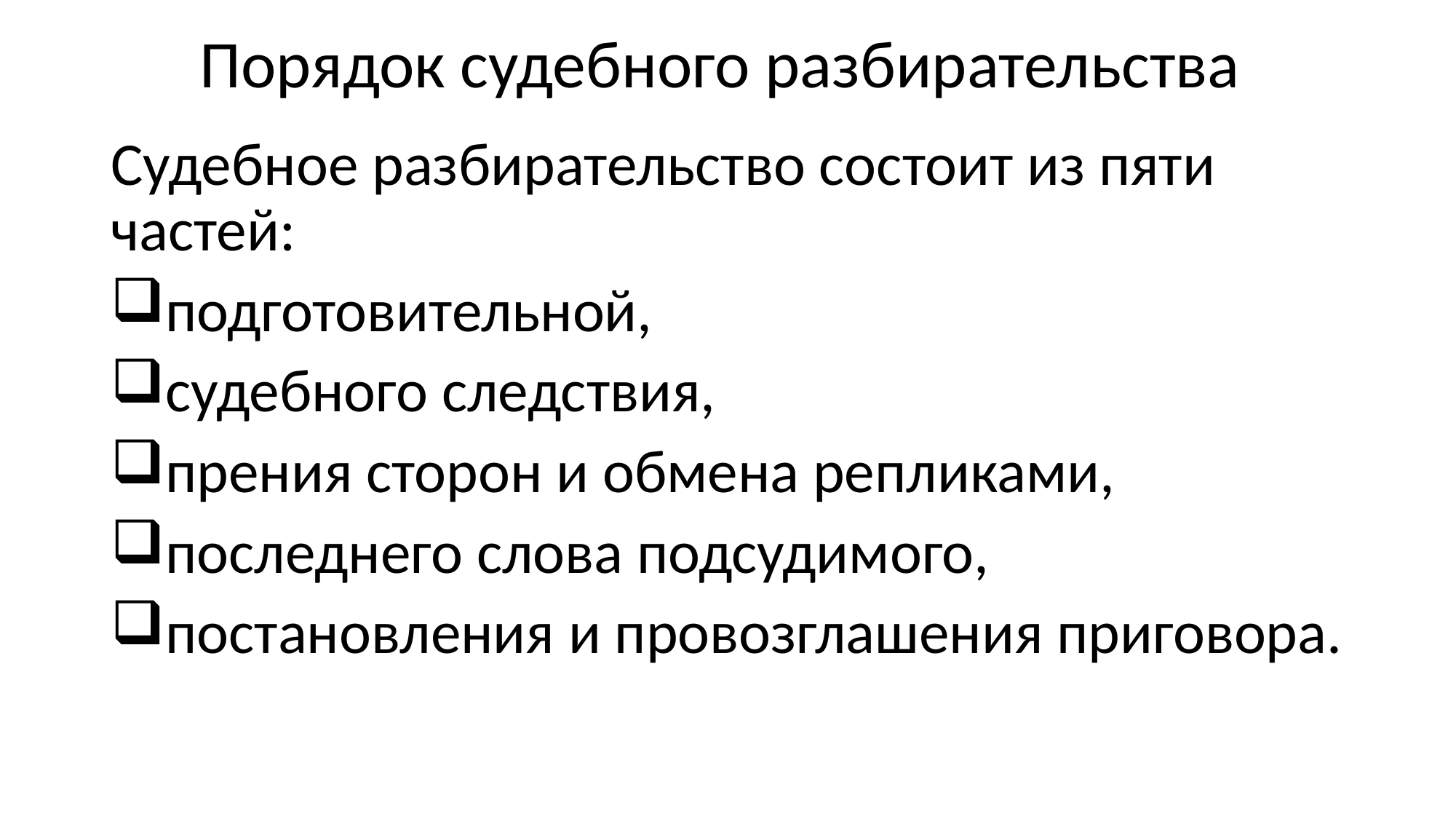

# Порядок судебного разбирательства
Судебное разбирательство состоит из пяти частей:
подготовительной,
судебного следствия,
прения сторон и обмена репликами,
последнего слова подсудимого,
постановления и провозглашения приговора.